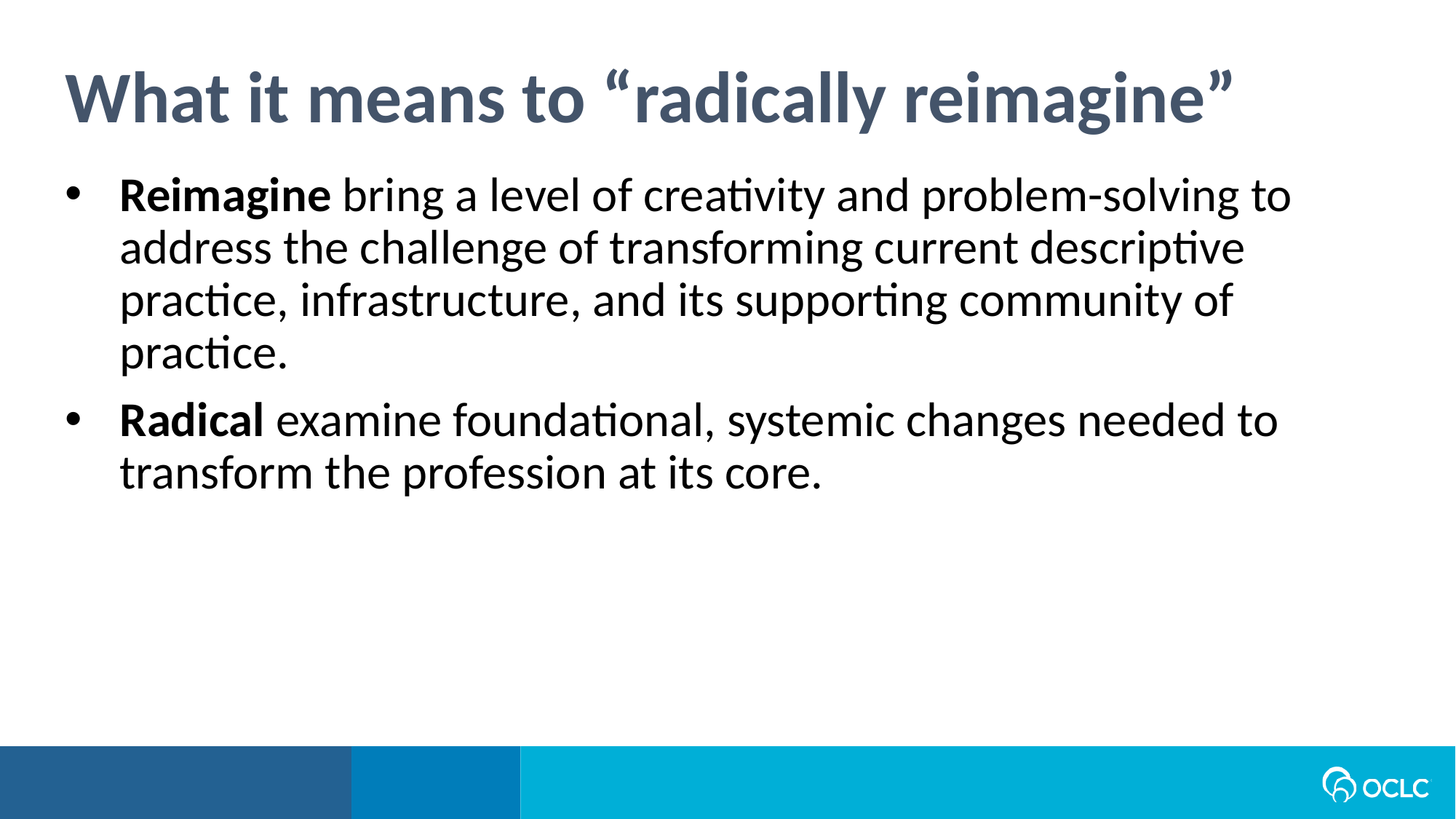

What it means to “radically reimagine”

Reimagine bring a level of creativity and problem-solving to address the challenge of transforming current descriptive practice, infrastructure, and its supporting community of practice.
Radical examine foundational, systemic changes needed to transform the profession at its core.